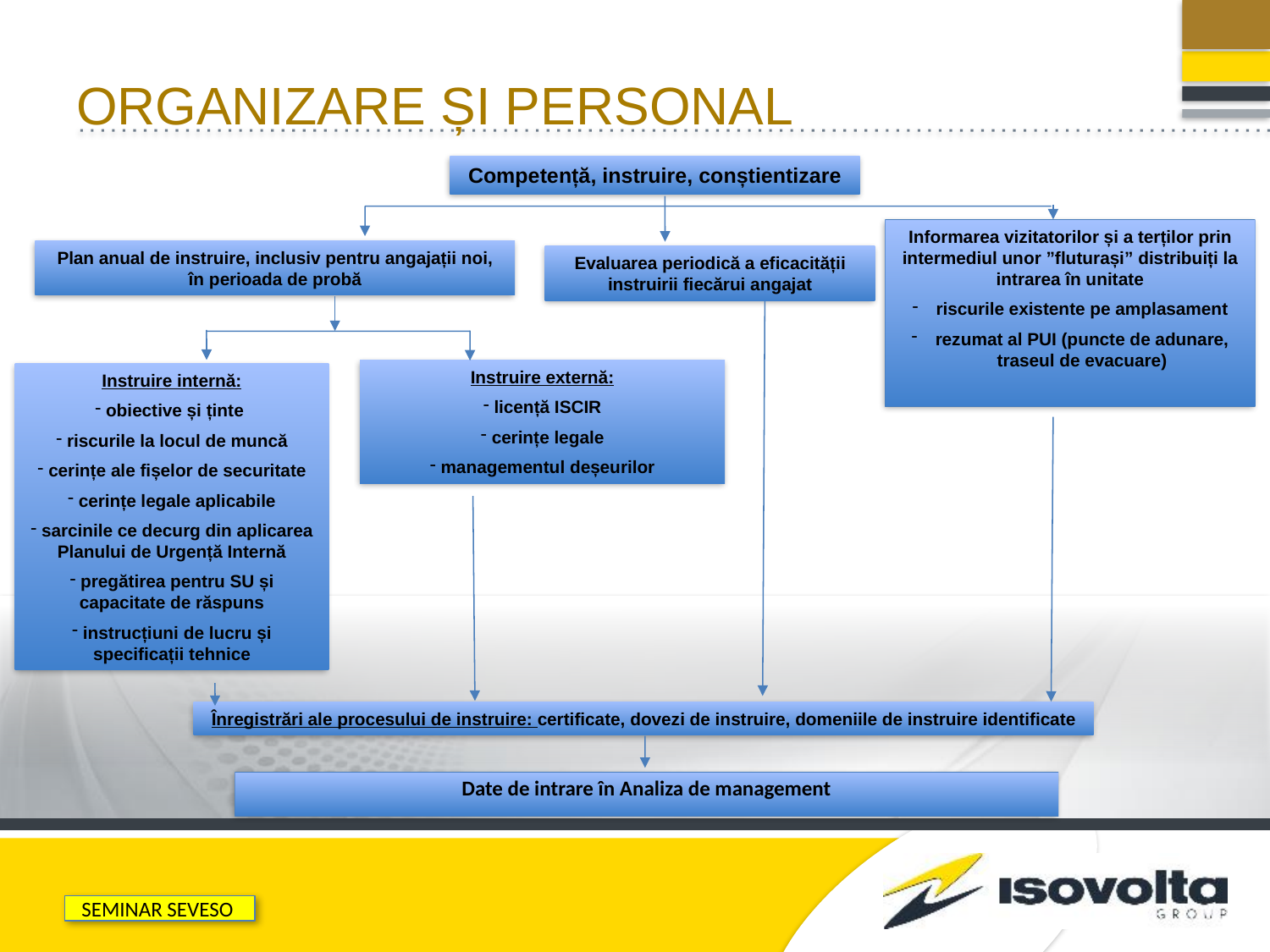

ORGANIZARE șI PERSONAL
Competență, instruire, conștientizare

Informarea vizitatorilor și a terților prin intermediul unor ”fluturași” distribuiți la intrarea în unitate
riscurile existente pe amplasament
rezumat al PUI (puncte de adunare, traseul de evacuare)

Plan anual de instruire, inclusiv pentru angajații noi, în perioada de probă
Evaluarea periodică a eficacității instruirii fiecărui angajat

Instruire externă:
 licență ISCIR
 cerințe legale
 managementul deșeurilor
Instruire internă:
 obiective și ținte
 riscurile la locul de muncă
 cerințe ale fișelor de securitate
 cerințe legale aplicabile
 sarcinile ce decurg din aplicarea Planului de Urgență Internă
 pregătirea pentru SU și capacitate de răspuns
 instrucțiuni de lucru și specificații tehnice

Înregistrări ale procesului de instruire: certificate, dovezi de instruire, domeniile de instruire identificate

Date de intrare în Analiza de management

SEMINAR SEVESO